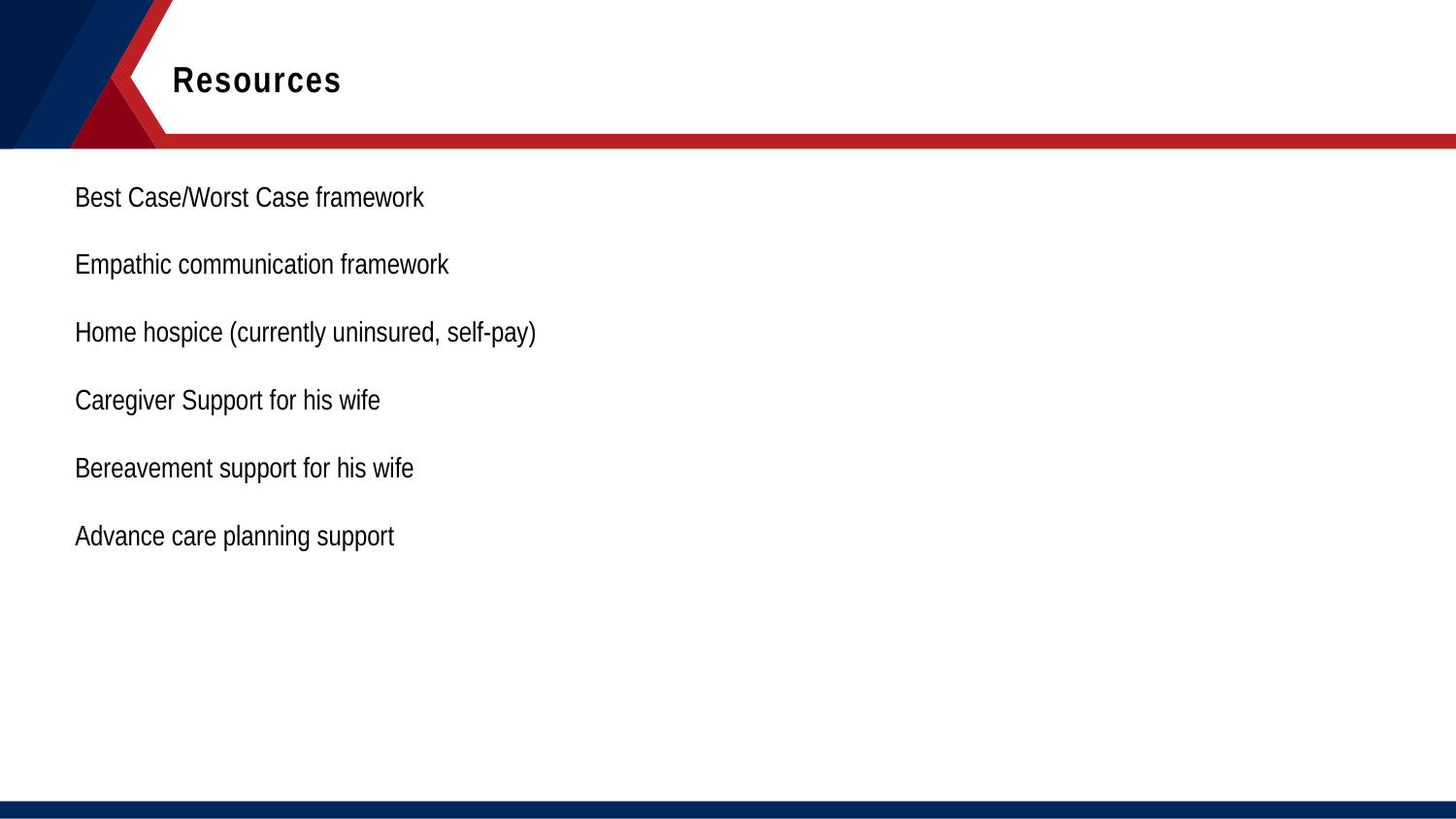

Resources
Best Case/Worst Case framework

Empathic communication framework

Home hospice (currently uninsured, self-pay)

Caregiver Support for his wife

Bereavement support for his wife

Advance care planning support